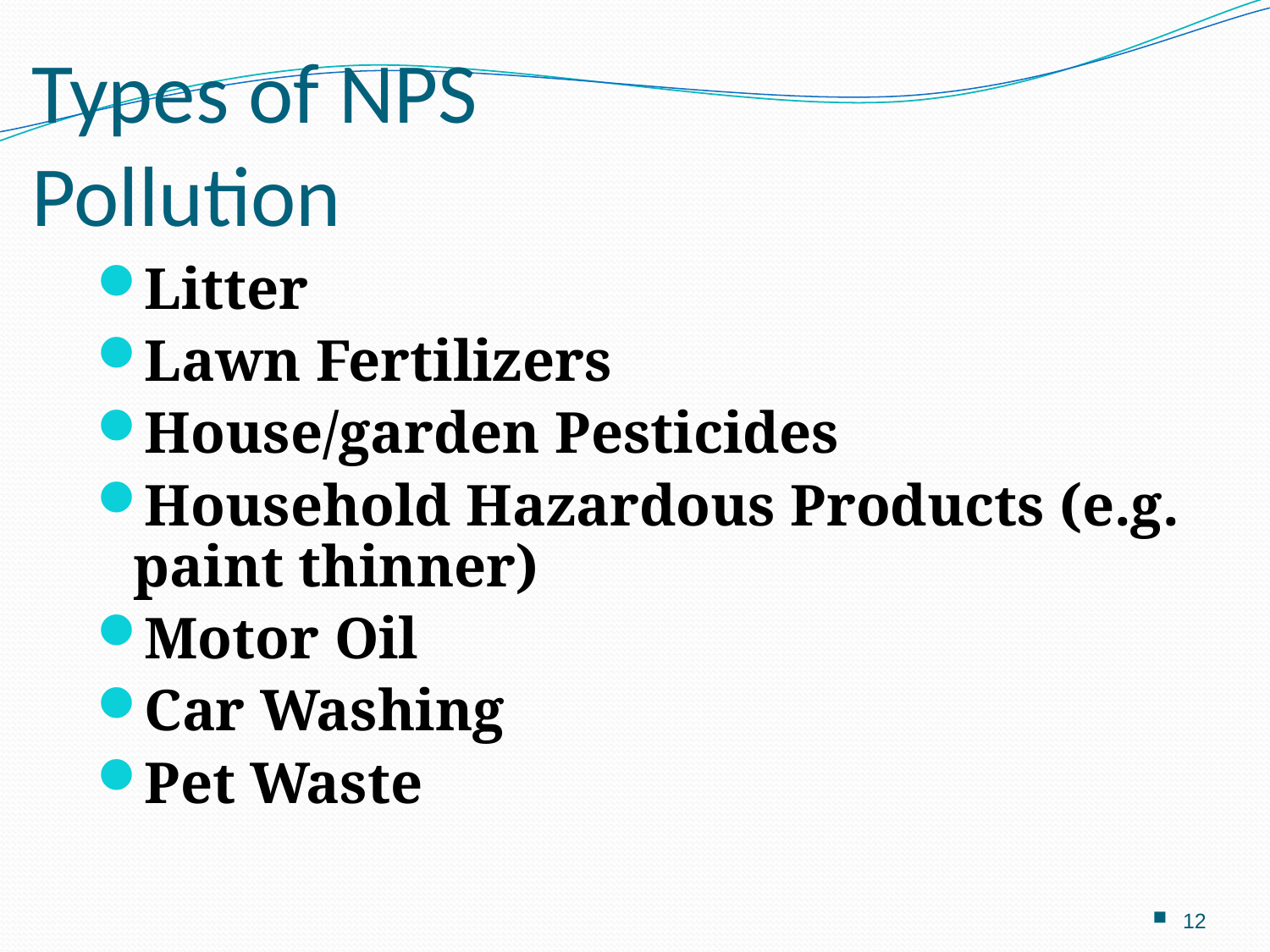

# Types of NPS Pollution
Litter
Lawn Fertilizers
House/garden Pesticides
Household Hazardous Products (e.g. paint thinner)
Motor Oil
Car Washing
Pet Waste
12